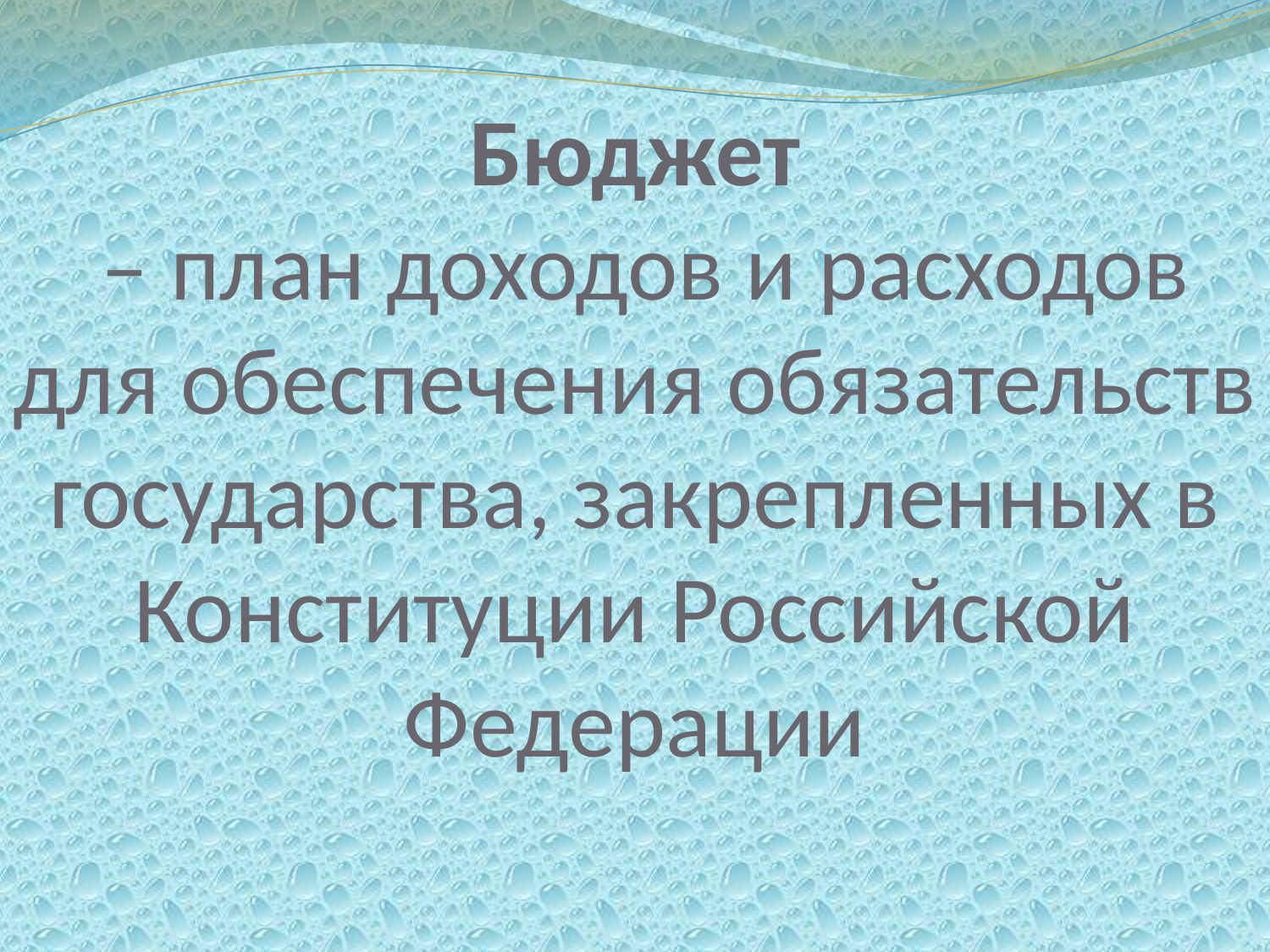

# Бюджет – план доходов и расходов для обеспечения обязательств государства, закрепленных в Конституции Российской Федерации